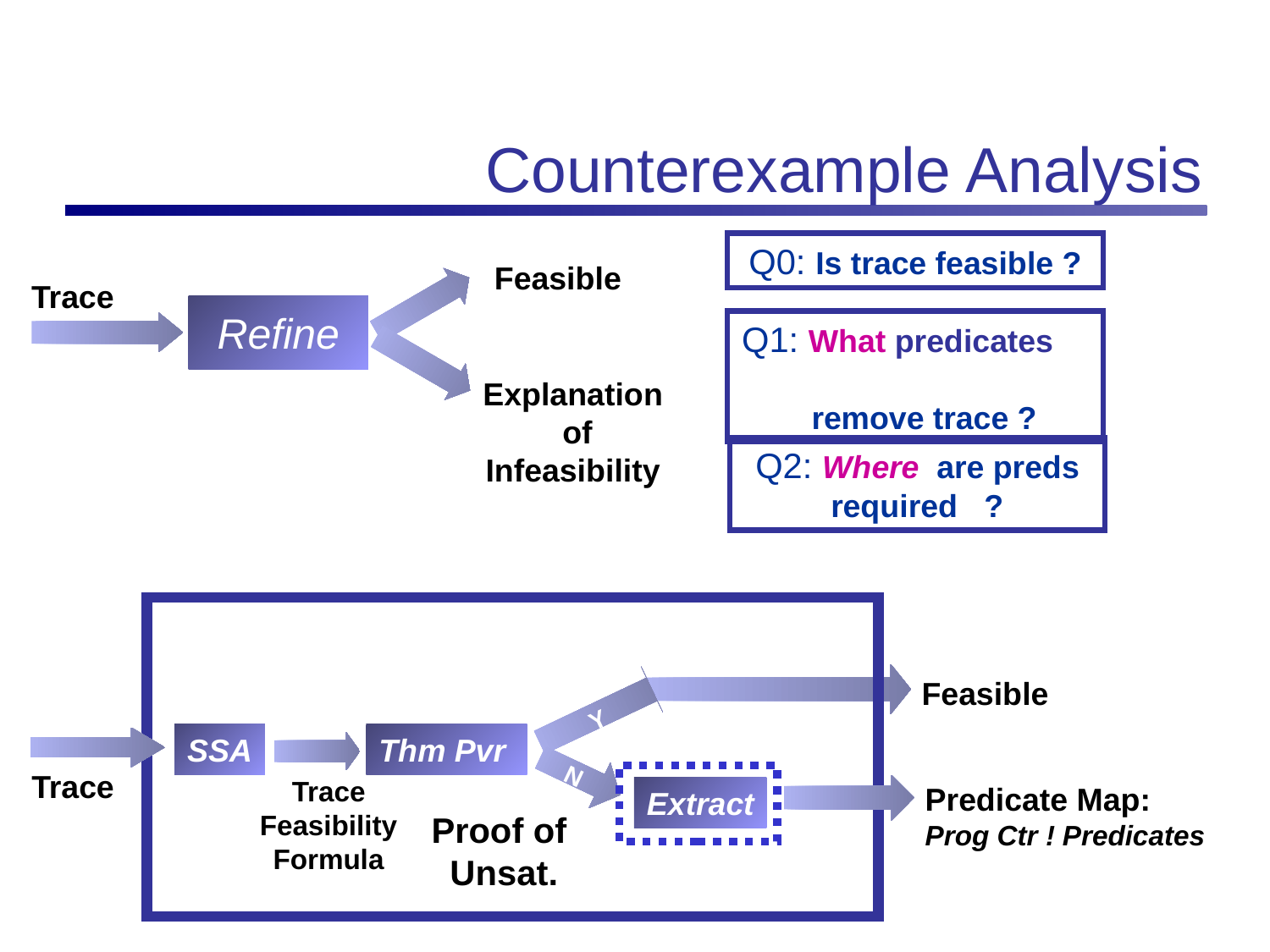

# Counterexample Analysis
Q0: Is trace feasible ?
Feasible
Trace

Refine

Q1: What predicates
  remove trace ?

Explanation
 of
Infeasibility
Q2: Where  are preds required   ?

Feasible
Y
SSA
Thm Pvr

N
Trace

Trace
Feasibility
Formula
Predicate Map:
Prog Ctr ! Predicates

Extract
Proof of
Unsat.